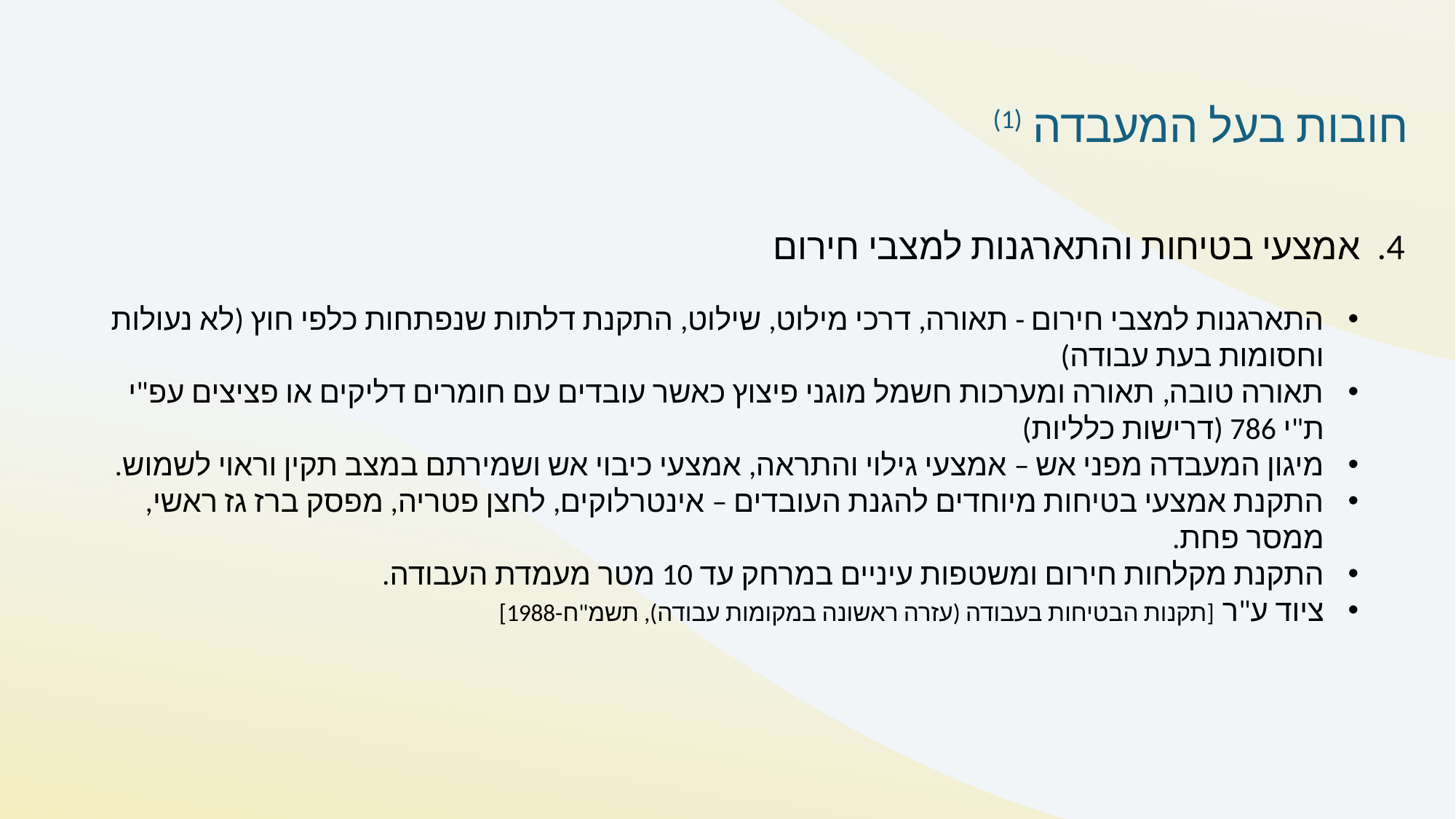

חובות בעל המעבדה (1)
 4.  אמצעי בטיחות והתארגנות למצבי חירום

התארגנות למצבי חירום - תאורה, דרכי מילוט, שילוט, התקנת דלתות שנפתחות כלפי חוץ (לא נעולות וחסומות בעת עבודה)
תאורה טובה, תאורה ומערכות חשמל מוגני פיצוץ כאשר עובדים עם חומרים דליקים או פציצים עפ"י ת"י 786 (דרישות כלליות)
מיגון המעבדה מפני אש – אמצעי גילוי והתראה, אמצעי כיבוי אש ושמירתם במצב תקין וראוי לשמוש.
התקנת אמצעי בטיחות מיוחדים להגנת העובדים – אינטרלוקים, לחצן פטריה, מפסק ברז גז ראשי, ממסר פחת.
התקנת מקלחות חירום ומשטפות עיניים במרחק עד 10 מטר מעמדת העבודה.
ציוד ע"ר [תקנות הבטיחות בעבודה (עזרה ראשונה במקומות עבודה), תשמ"ח-1988]